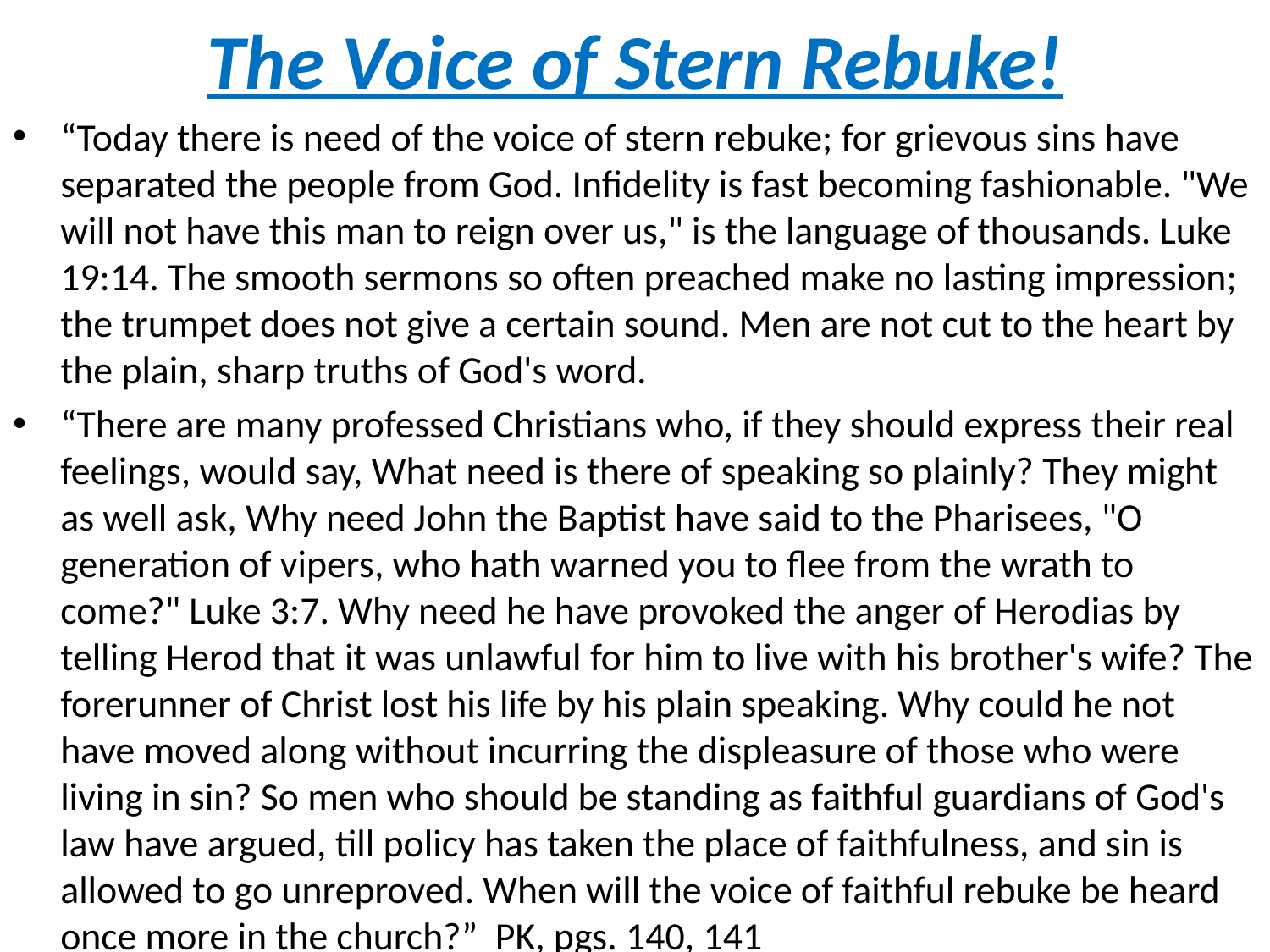

# The Voice of Stern Rebuke!
“Today there is need of the voice of stern rebuke; for grievous sins have separated the people from God. Infidelity is fast becoming fashionable. "We will not have this man to reign over us," is the language of thousands. Luke 19:14. The smooth sermons so often preached make no lasting impression; the trumpet does not give a certain sound. Men are not cut to the heart by the plain, sharp truths of God's word.
“There are many professed Christians who, if they should express their real feelings, would say, What need is there of speaking so plainly? They might as well ask, Why need John the Baptist have said to the Pharisees, "O generation of vipers, who hath warned you to flee from the wrath to come?" Luke 3:7. Why need he have provoked the anger of Herodias by telling Herod that it was unlawful for him to live with his brother's wife? The forerunner of Christ lost his life by his plain speaking. Why could he not have moved along without incurring the displeasure of those who were living in sin? So men who should be standing as faithful guardians of God's law have argued, till policy has taken the place of faithfulness, and sin is allowed to go unreproved. When will the voice of faithful rebuke be heard once more in the church?”  PK, pgs. 140, 141